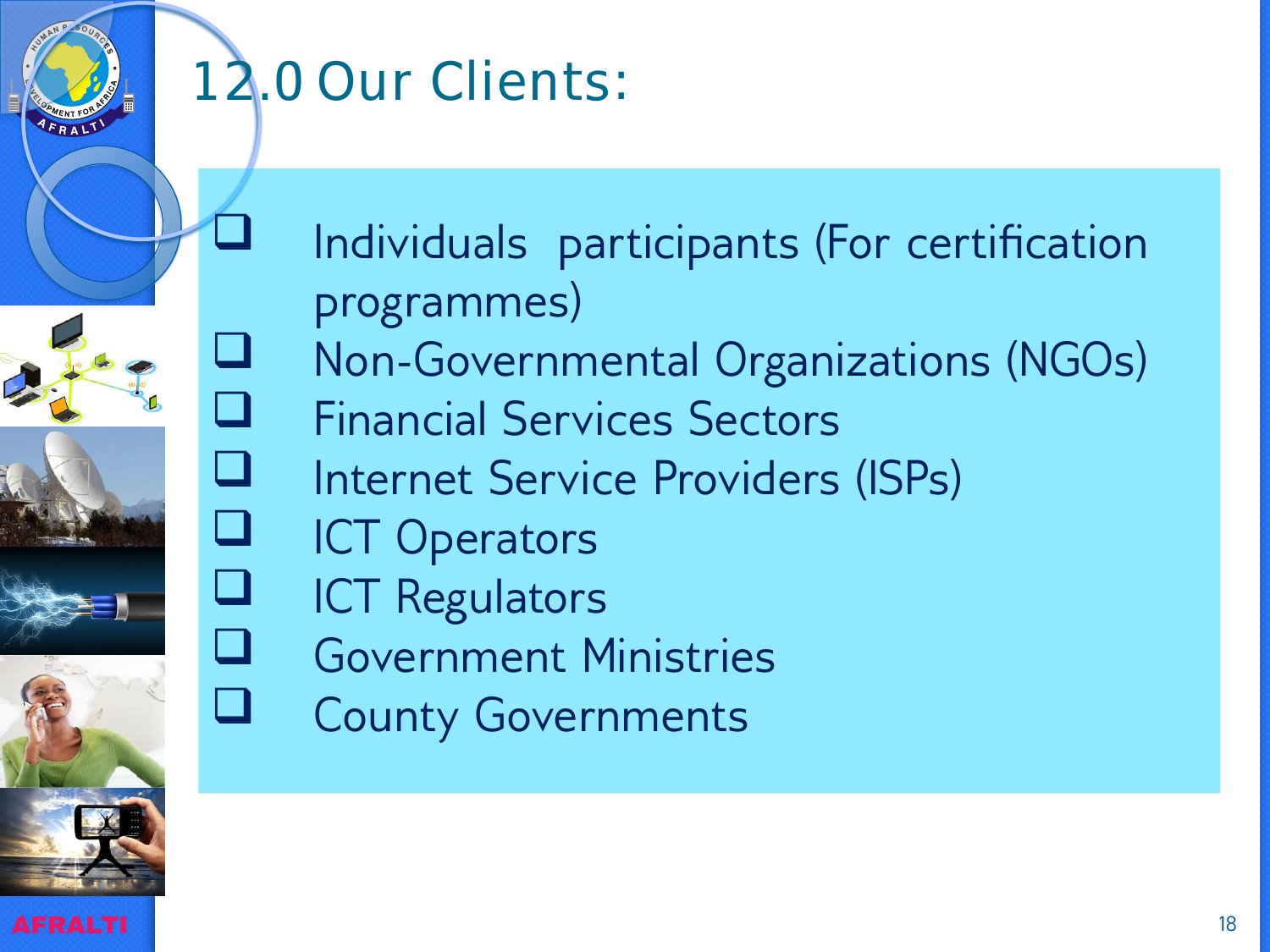

12.0	Our Clients:

Individuals  participants (For certification programmes)
Non‐Governmental Organizations (NGOs)
Financial Services Sectors
Internet Service Providers (ISPs)
ICT Operators
ICT Regulators
Government Ministries
County Governments

18